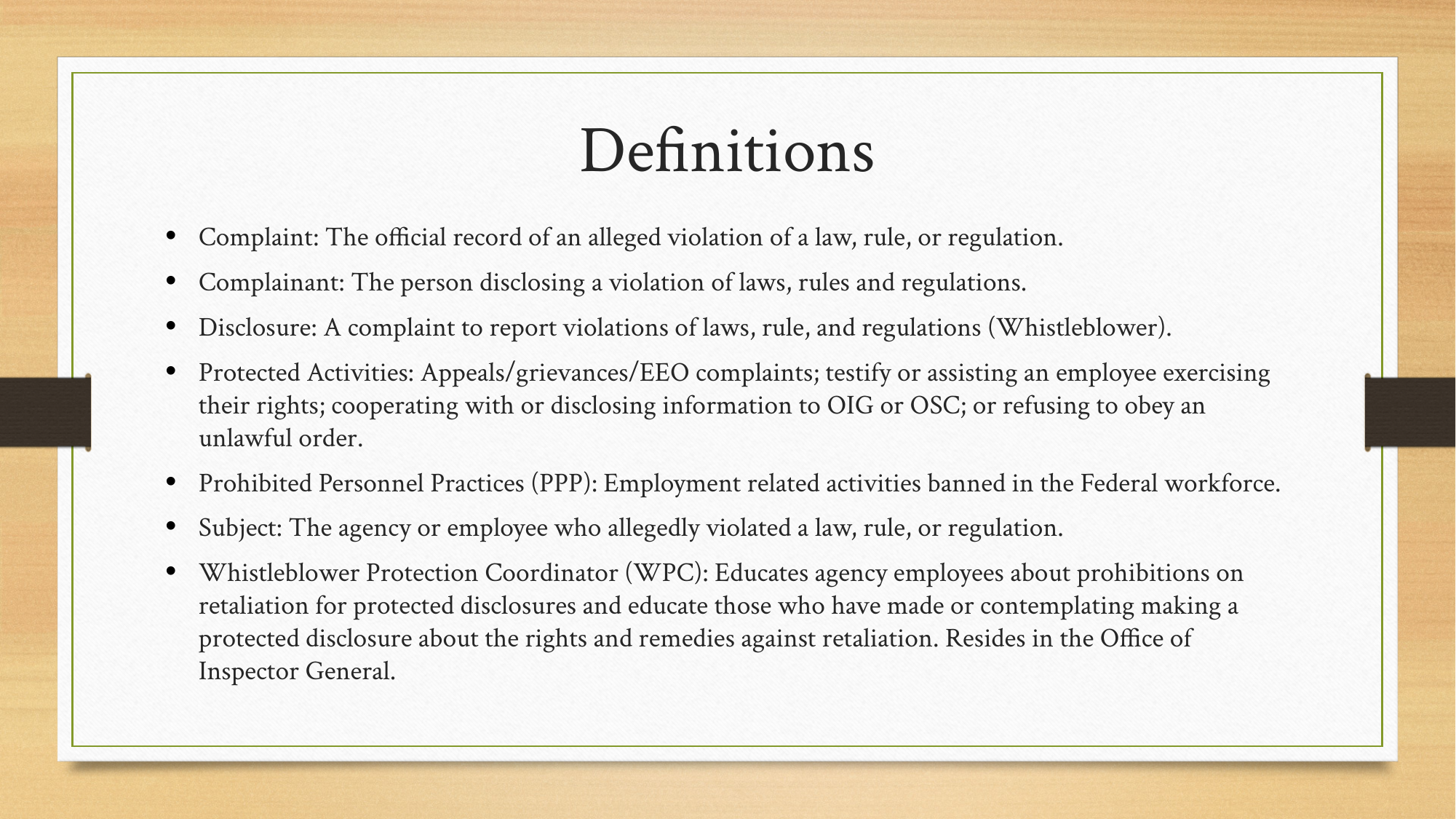

# Definitions
Complaint: The official record of an alleged violation of a law, rule, or regulation.
Complainant: The person disclosing a violation of laws, rules and regulations.
Disclosure: A complaint to report violations of laws, rule, and regulations (Whistleblower).
Protected Activities: Appeals/grievances/EEO complaints; testify or assisting an employee exercising their rights; cooperating with or disclosing information to OIG or OSC; or refusing to obey an unlawful order.
Prohibited Personnel Practices (PPP): Employment related activities banned in the Federal workforce.
Subject: The agency or employee who allegedly violated a law, rule, or regulation.
Whistleblower Protection Coordinator (WPC): Educates agency employees about prohibitions on retaliation for protected disclosures and educate those who have made or contemplating making a protected disclosure about the rights and remedies against retaliation. Resides in the Office of Inspector General.